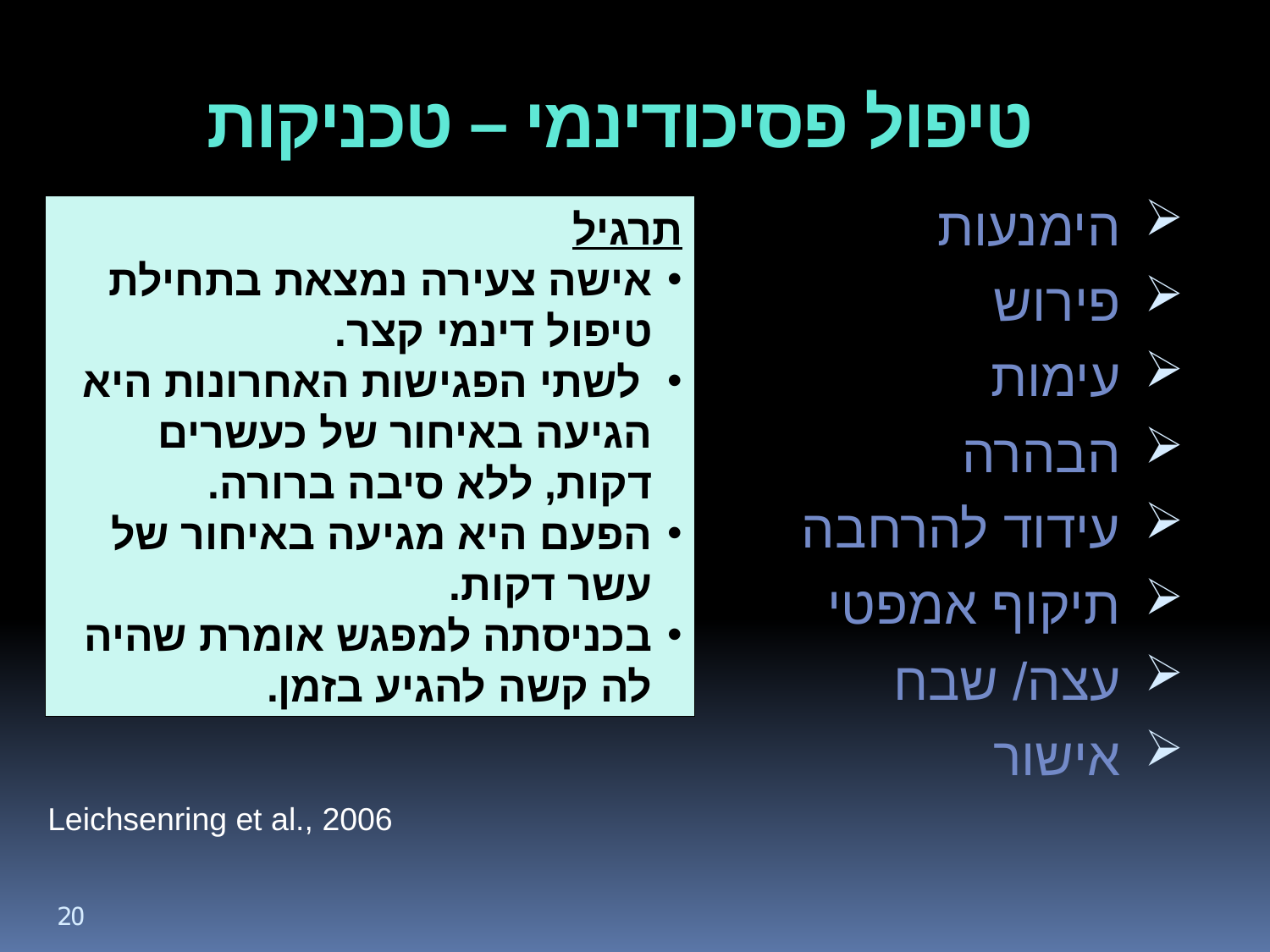

# טיפול פסיכודינמי – טכניקות
הימנעות
פירוש
עימות
הבהרה
עידוד להרחבה
תיקוף אמפטי
עצה/ שבח
אישור
Leichsenring et al., 2006

תרגיל
אישה צעירה נמצאת בתחילת טיפול דינמי קצר.
 לשתי הפגישות האחרונות היא הגיעה באיחור של כעשרים דקות, ללא סיבה ברורה.
הפעם היא מגיעה באיחור של עשר דקות.
בכניסתה למפגש אומרת שהיה לה קשה להגיע בזמן.
20